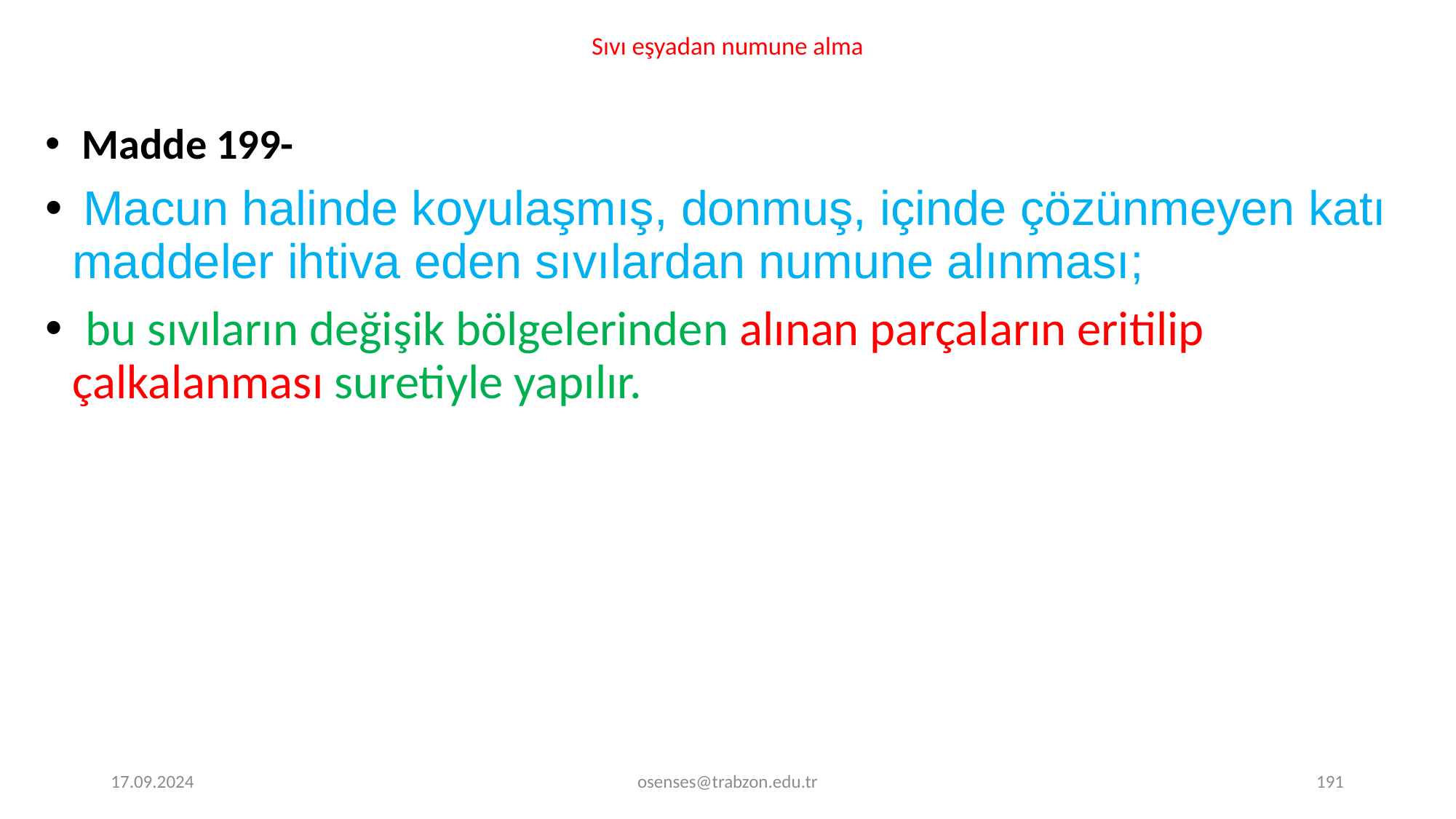

# Sıvı eşyadan numune alma
 Madde 199-
 Macun halinde koyulaşmış, donmuş, içinde çözünmeyen katı maddeler ihtiva eden sıvılardan numune alınması;
 bu sıvıların değişik bölgelerinden alınan parçaların eritilip çalkalanması suretiyle yapılır.
17.09.2024
osenses@trabzon.edu.tr
191